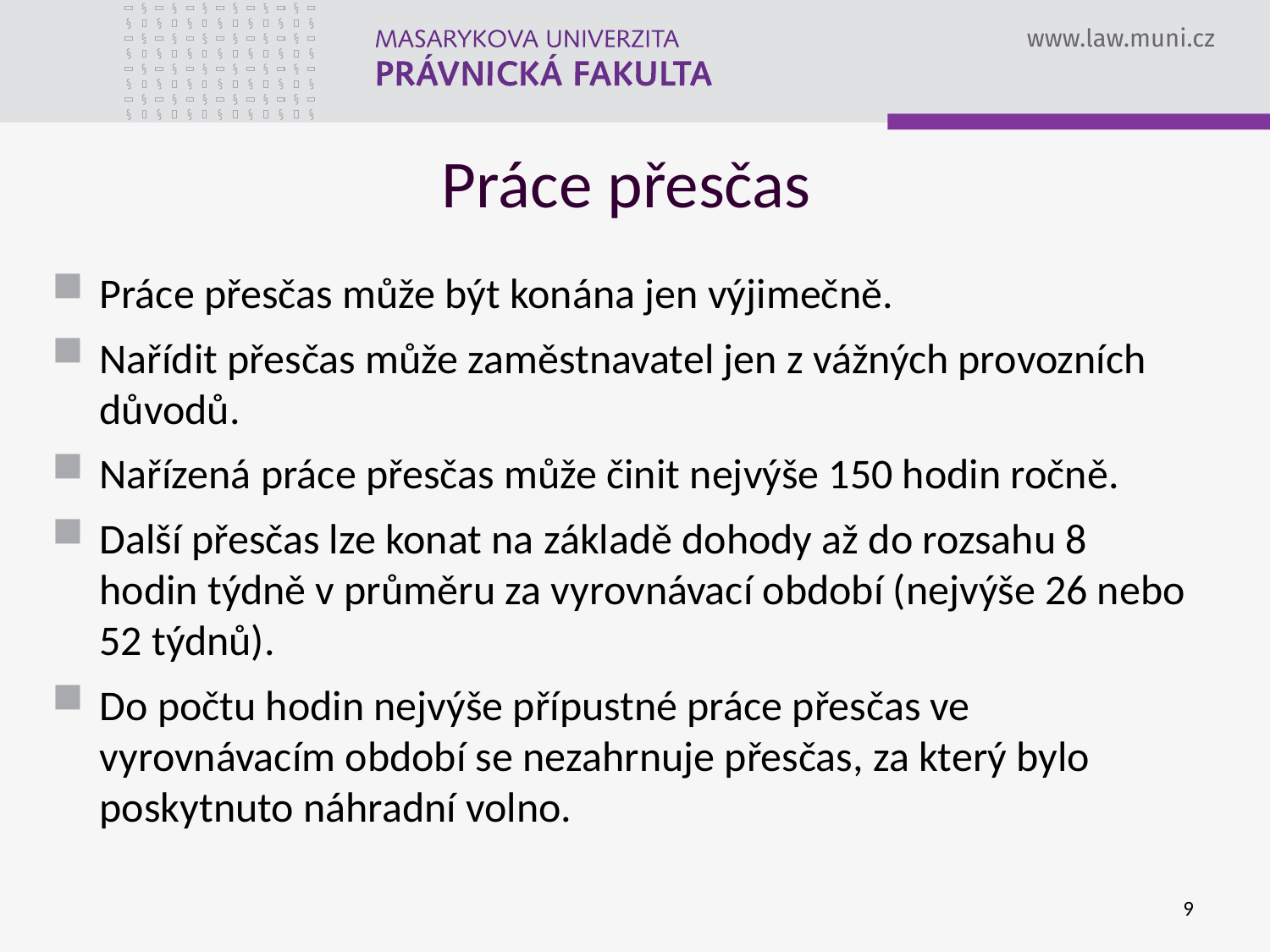

Práce přesčas
Práce přesčas může být konána jen výjimečně.
Nařídit přesčas může zaměstnavatel jen z vážných provozních důvodů.
Nařízená práce přesčas může činit nejvýše 150 hodin ročně.
Další přesčas lze konat na základě dohody až do rozsahu 8 hodin týdně v průměru za vyrovnávací období (nejvýše 26 nebo 52 týdnů).
Do počtu hodin nejvýše přípustné práce přesčas ve vyrovnávacím období se nezahrnuje přesčas, za který bylo poskytnuto náhradní volno.
9